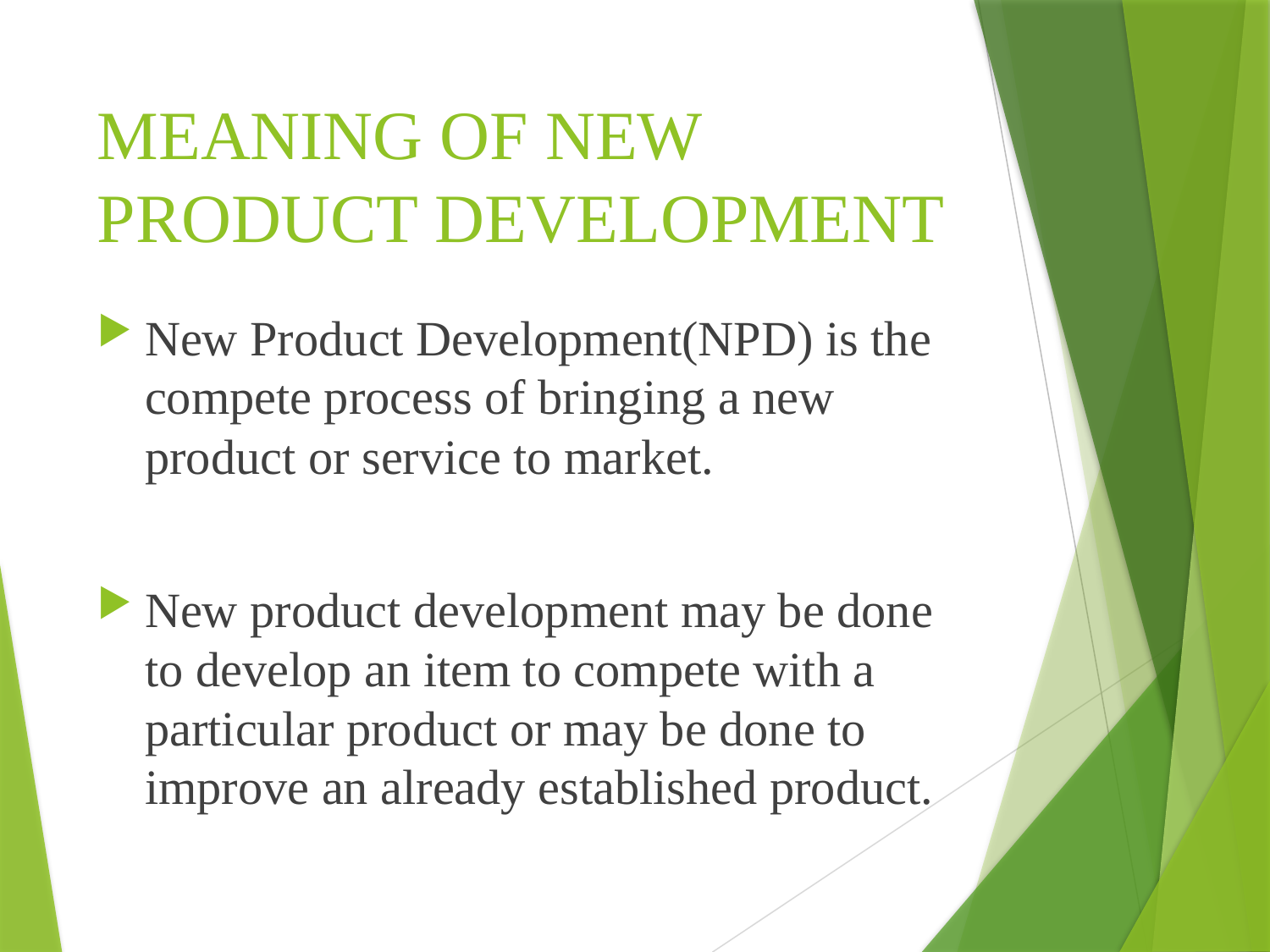

# MEANING OF NEW PRODUCT DEVELOPMENT
New Product Development(NPD) is the compete process of bringing a new product or service to market.

New product development may be done to develop an item to compete with a particular product or may be done to improve an already established product.